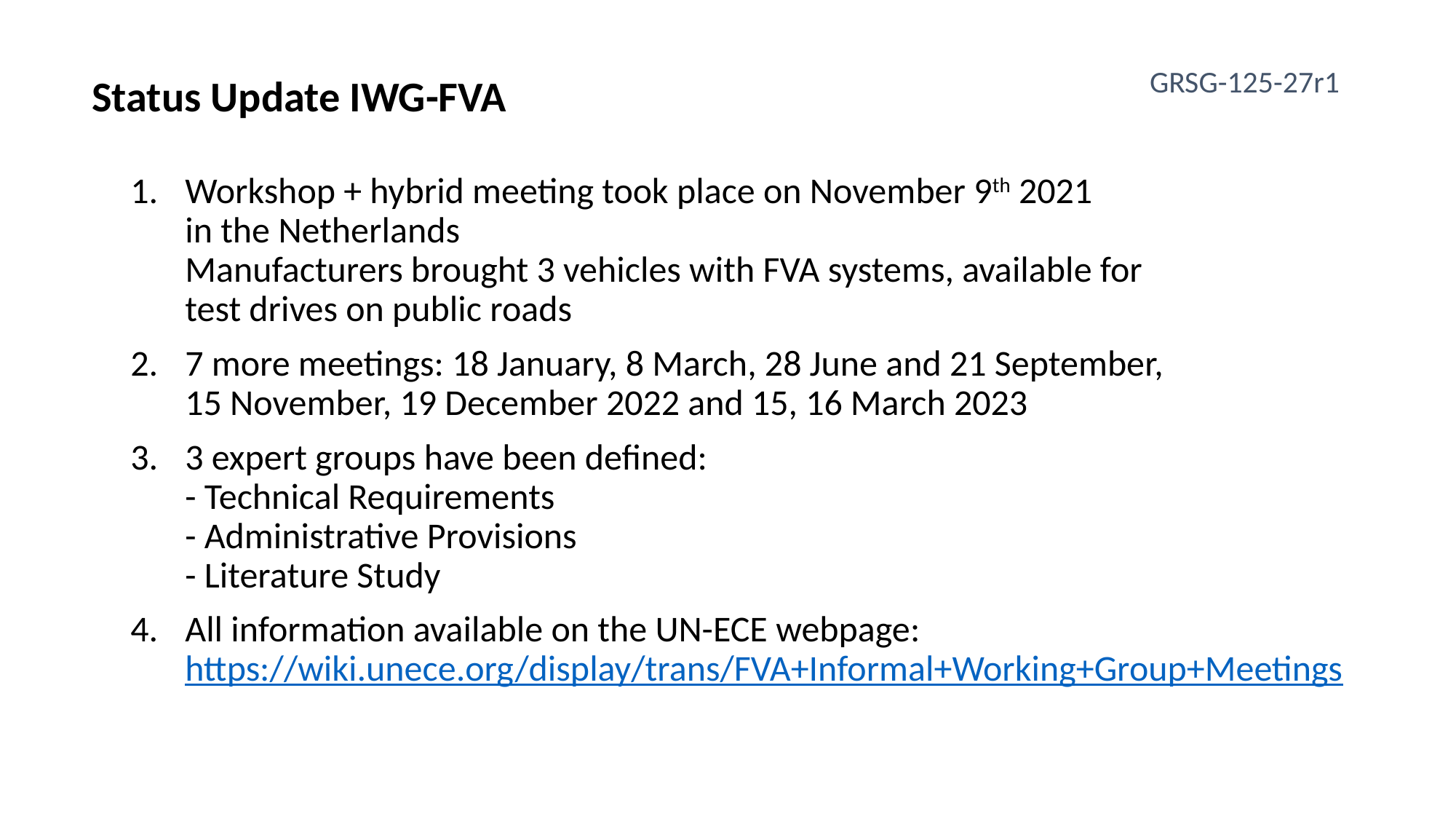

GRSG-125-27r1
Status Update IWG-FVA
Workshop + hybrid meeting took place on November 9th 2021
in the Netherlands
Manufacturers brought 3 vehicles with FVA systems, available for
test drives on public roads
7 more meetings: 18 January, 8 March, 28 June and 21 September,
15 November, 19 December 2022 and 15, 16 March 2023
3 expert groups have been defined:
- Technical Requirements
- Administrative Provisions
- Literature Study
All information available on the UN-ECE webpage: https://wiki.unece.org/display/trans/FVA+Informal+Working+Group+Meetings